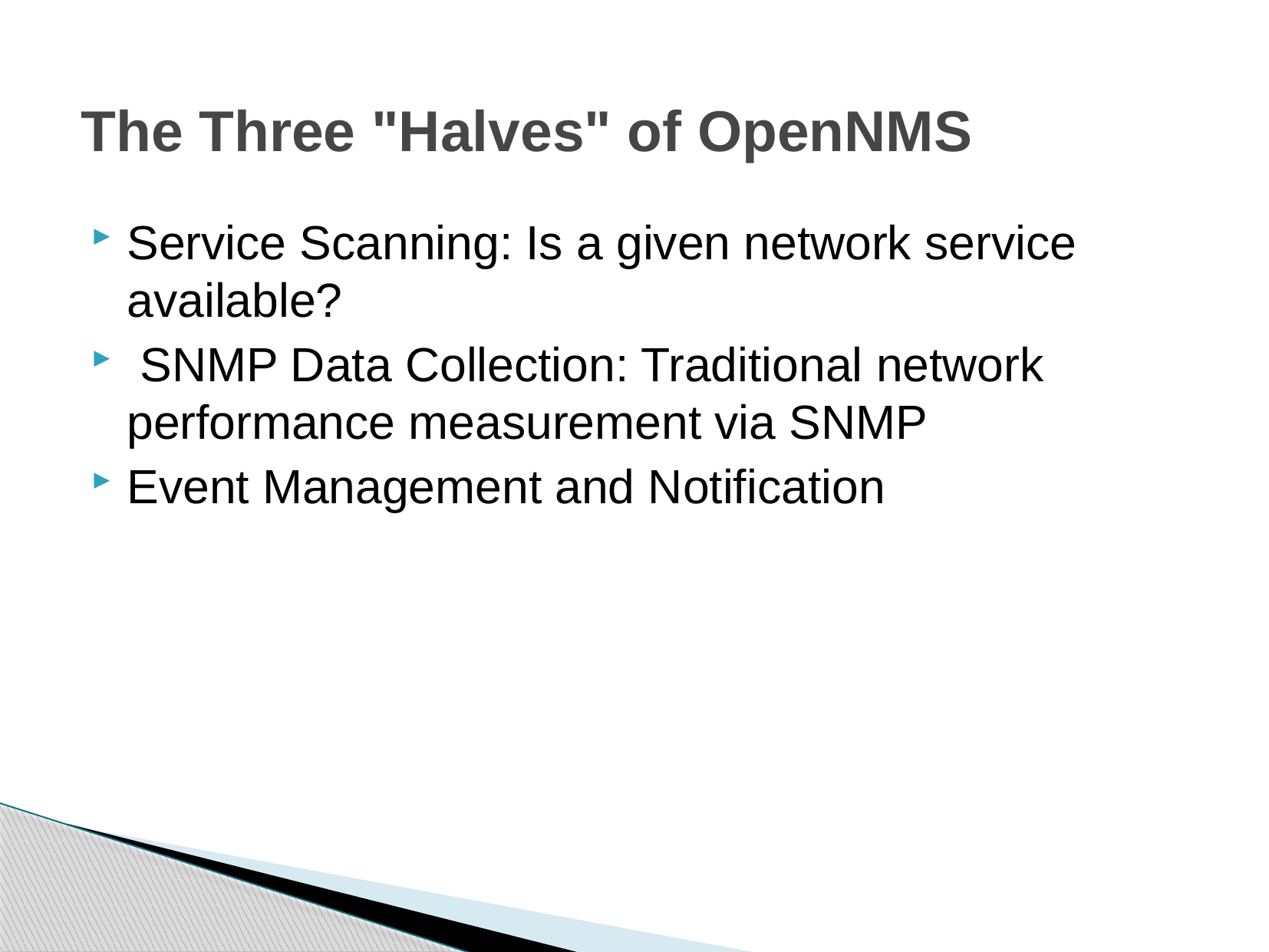

# The Three "Halves" of OpenNMS
Service Scanning: Is a given network service available?
 SNMP Data Collection: Traditional network performance measurement via SNMP
Event Management and Notification